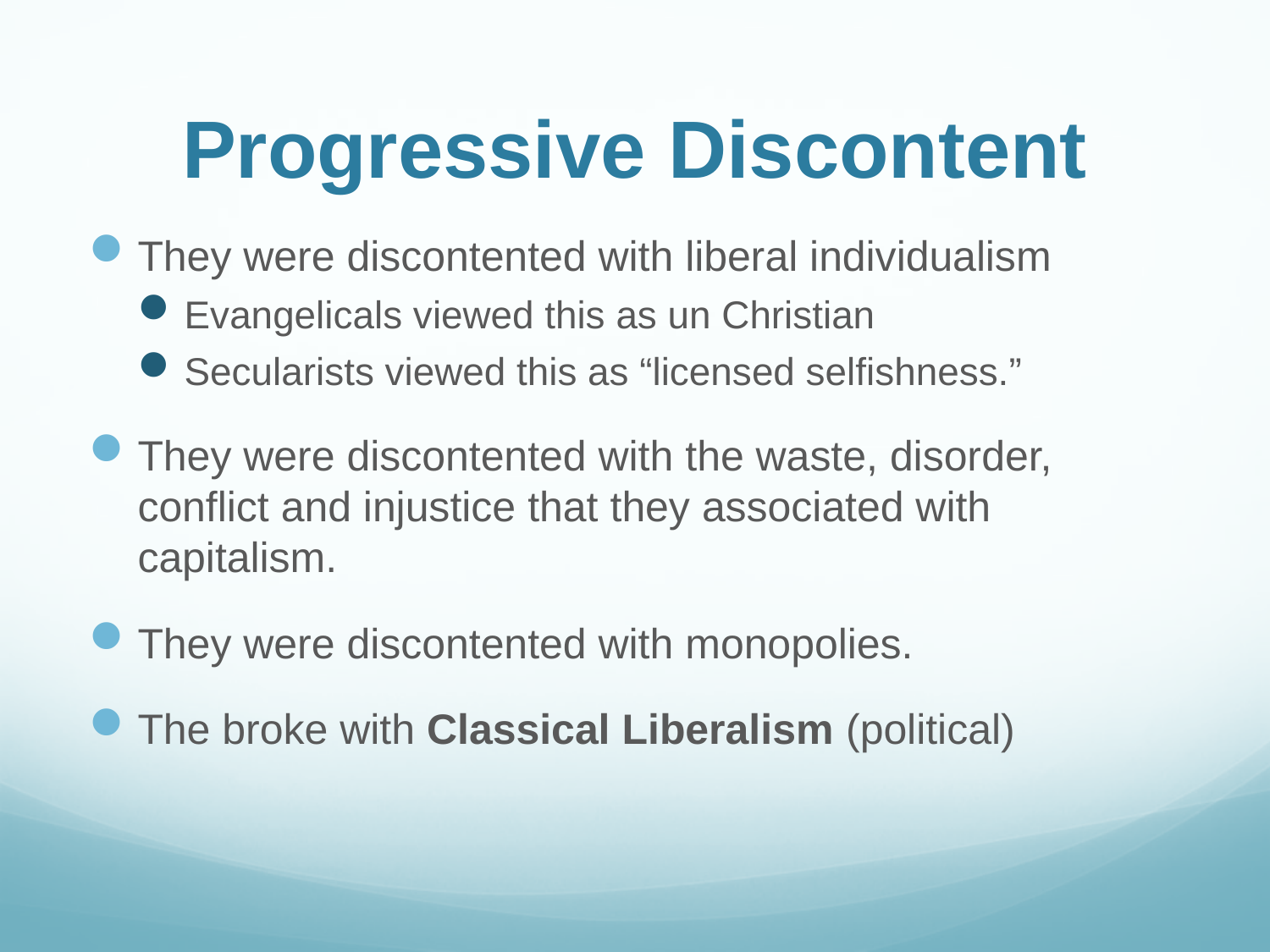

# Progressive Discontent
They were discontented with liberal individualism
Evangelicals viewed this as un Christian
Secularists viewed this as “licensed selfishness.”
They were discontented with the waste, disorder, conflict and injustice that they associated with capitalism.
They were discontented with monopolies.
The broke with Classical Liberalism (political)